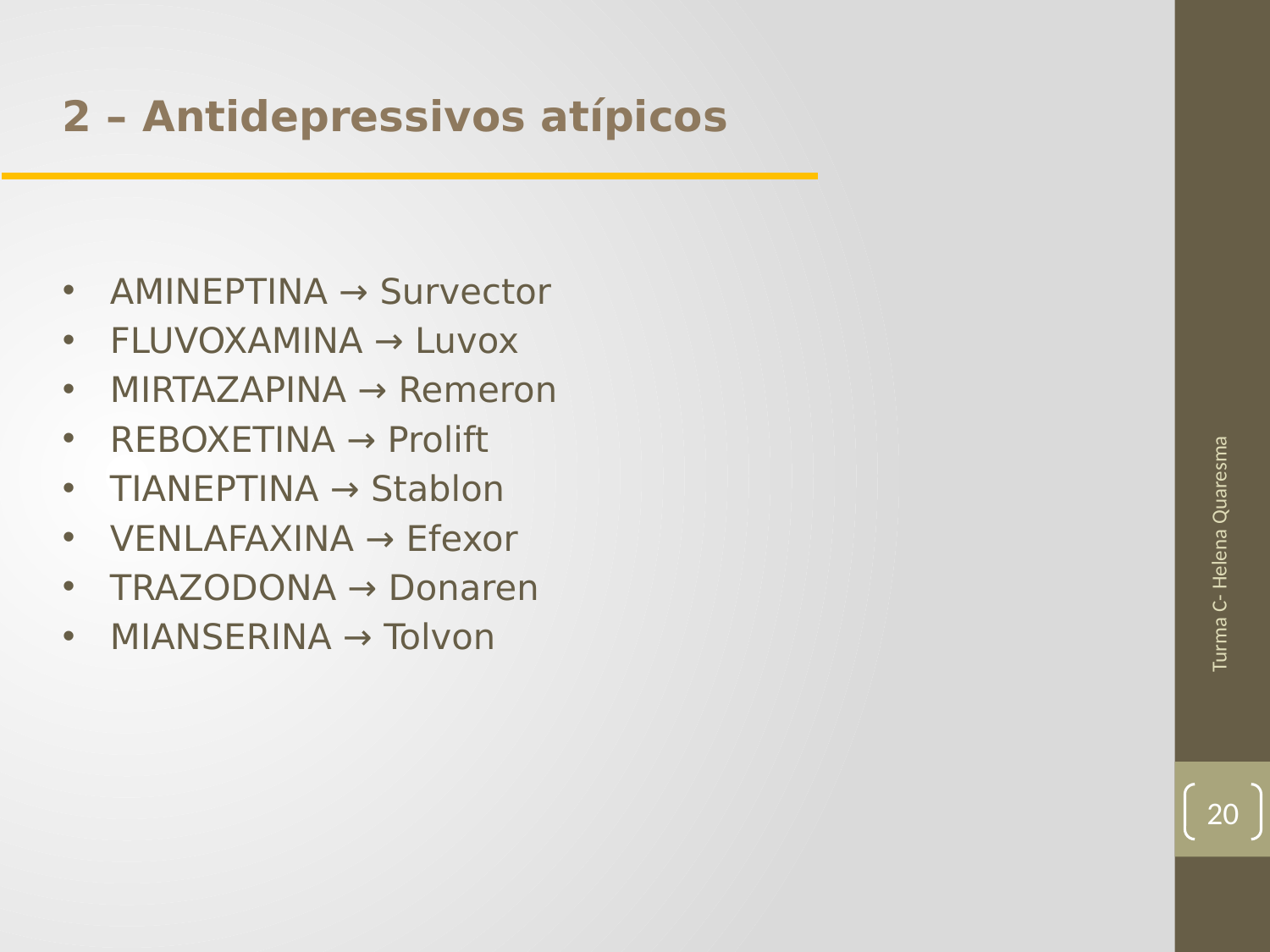

2 – Antidepressivos atípicos

AMINEPTINA → Survector
FLUVOXAMINA → Luvox
MIRTAZAPINA → Remeron
REBOXETINA → Prolift
TIANEPTINA → Stablon
VENLAFAXINA → Efexor
TRAZODONA → Donaren
MIANSERINA → Tolvon
Turma C- Helena Quaresma
20